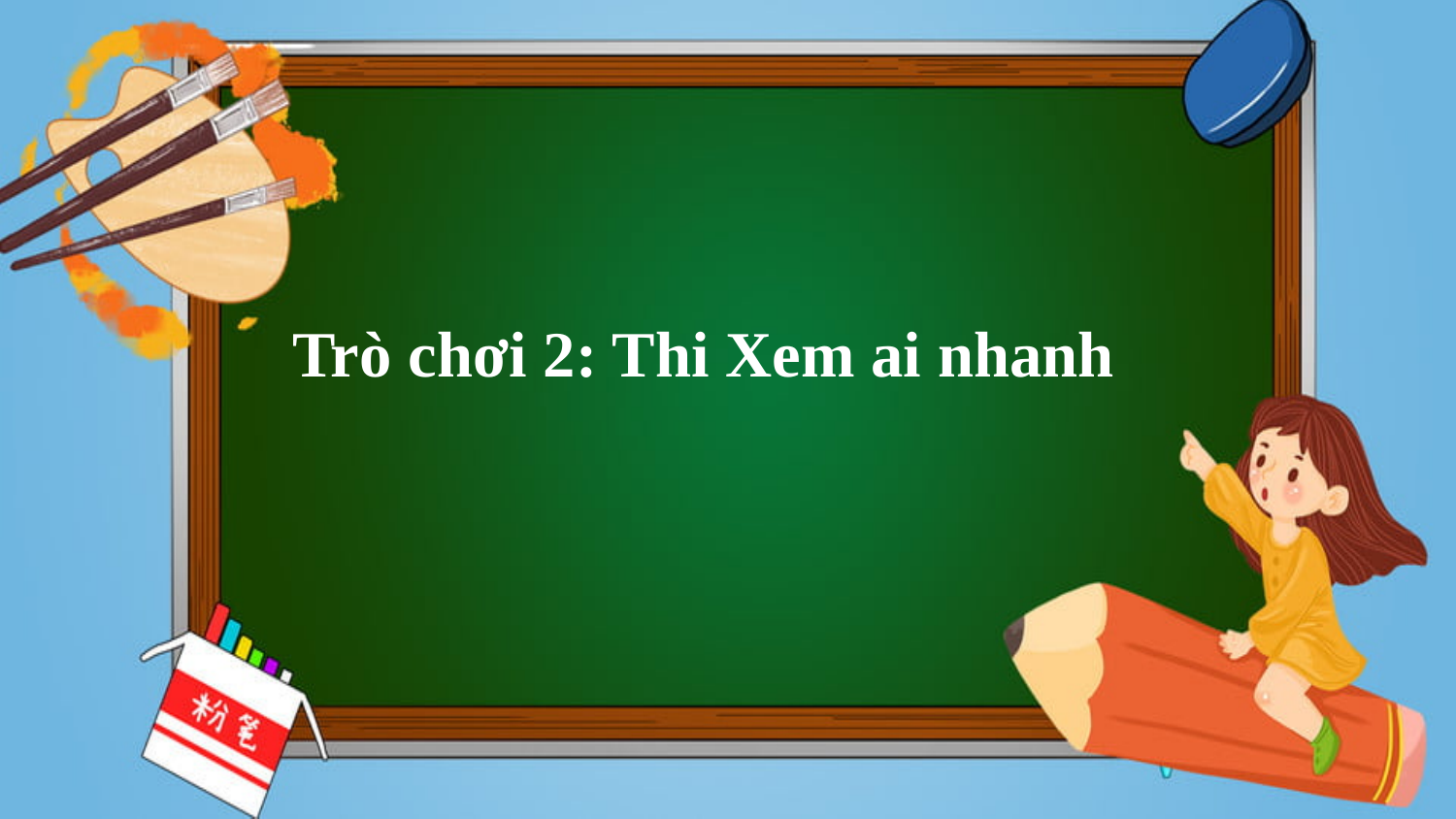

Trò chơi 2: Thi Xem ai nhanh